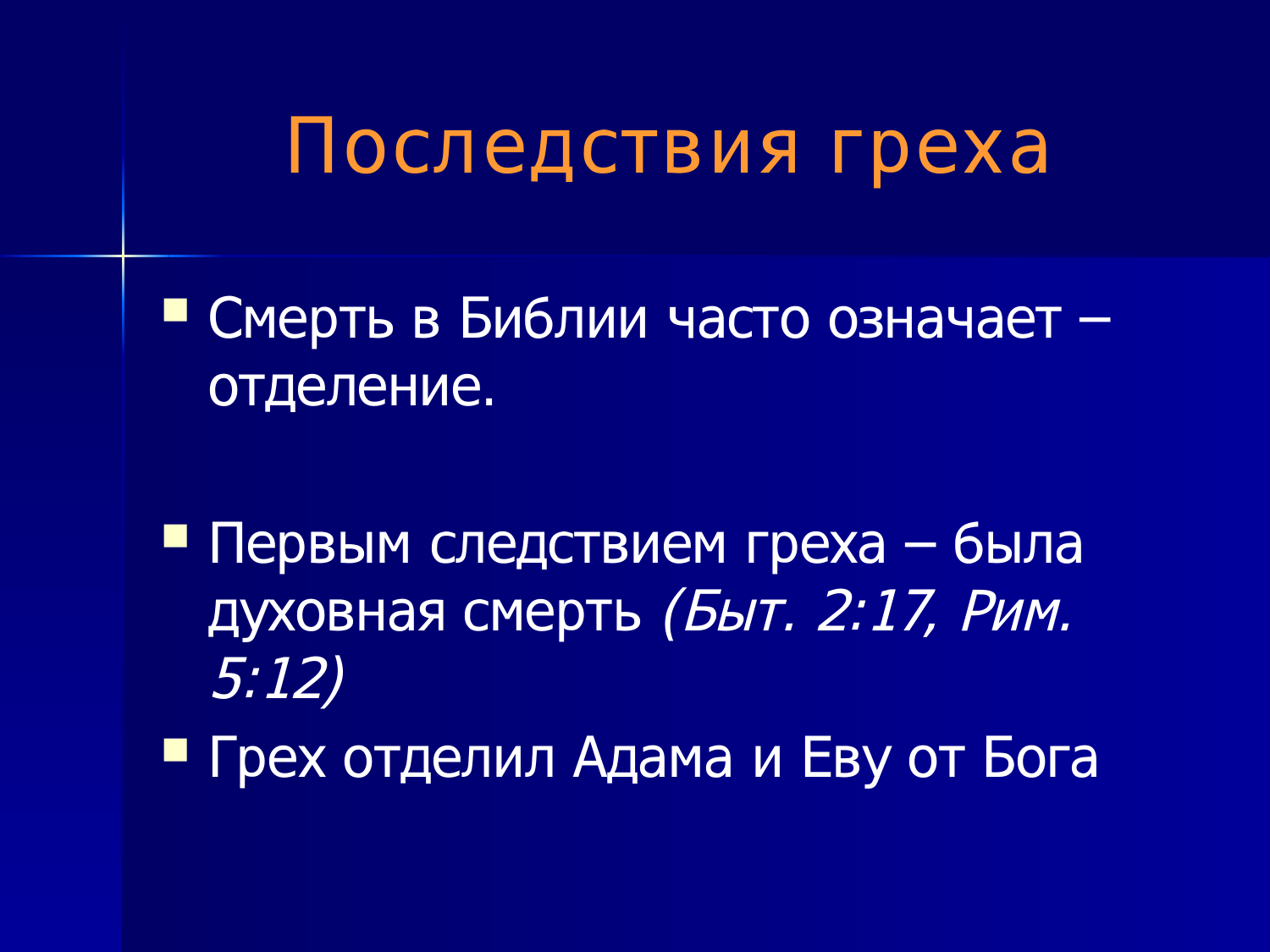

# Последствия греха
Смерть в Библии часто означает – отделение.

Первым следствием греха – была духовная смерть (Быт. 2:17, Рим. 5:12)
Грех отделил Адама и Еву от Бога